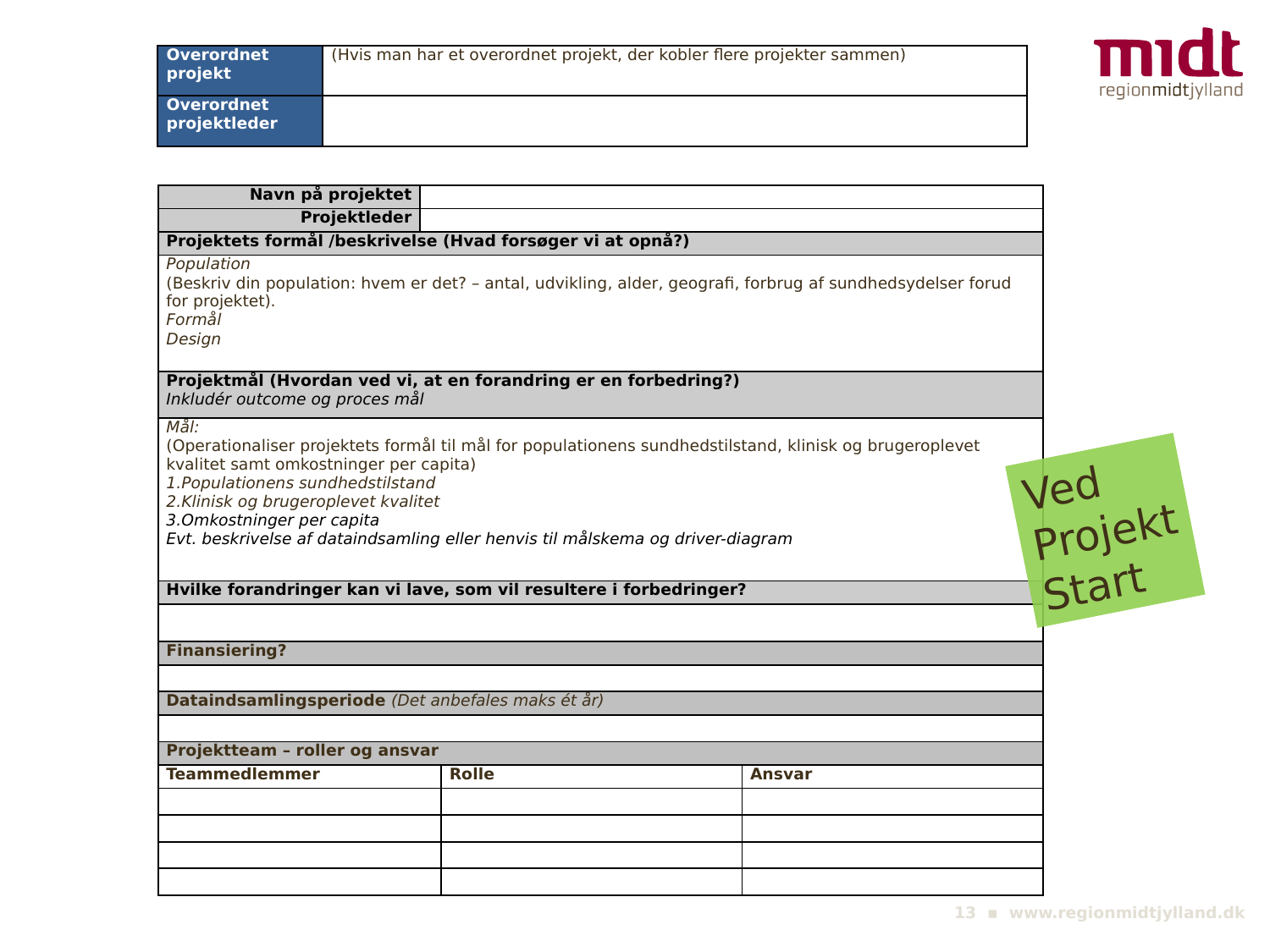

| Overordnet projekt | (Hvis man har et overordnet projekt, der kobler flere projekter sammen) |
| --- | --- |
| Overordnet projektleder |  |
| Navn på projektet |  |  |  |
| --- | --- | --- | --- |
| Projektleder |  |  |  |
| Projektets formål /beskrivelse (Hvad forsøger vi at opnå?) |  |  |  |
| Population (Beskriv din population: hvem er det? – antal, udvikling, alder, geografi, forbrug af sundhedsydelser forud for projektet). Formål Design |  |  |  |
| Projektmål (Hvordan ved vi, at en forandring er en forbedring?) Inkludér outcome og proces mål |  |  |  |
| Mål: (Operationaliser projektets formål til mål for populationens sundhedstilstand, klinisk og brugeroplevet kvalitet samt omkostninger per capita) 1.Populationens sundhedstilstand 2.Klinisk og brugeroplevet kvalitet 3.Omkostninger per capita Evt. beskrivelse af dataindsamling eller henvis til målskema og driver-diagram |  |  |  |
| Hvilke forandringer kan vi lave, som vil resultere i forbedringer? |  |  |  |
|  |  |  |  |
| Finansiering? |  |  |  |
|  |  |  |  |
| Dataindsamlingsperiode (Det anbefales maks ét år) |  |  |  |
|  |  |  |  |
| Projektteam – roller og ansvar |  |  |  |
| Teammedlemmer |  | Rolle | Ansvar |
|  |  |  |  |
|  |  |  |  |
|  |  |  |  |
|  |  |  |  |
Ved
Projekt
Start
13  ▪  www.regionmidtjylland.dk